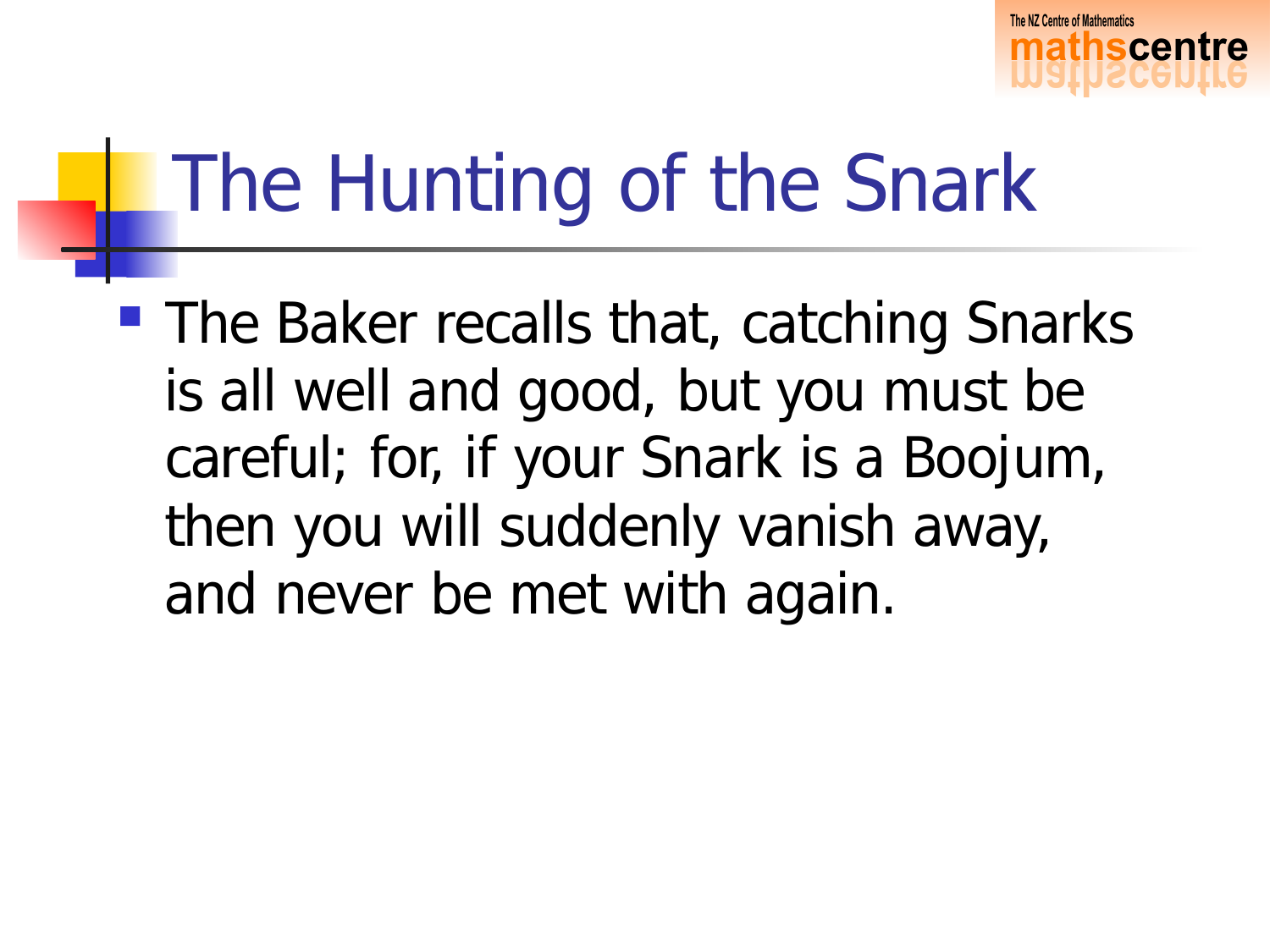

# The Hunting of the Snark
The Baker recalls that, catching Snarks is all well and good, but you must be careful; for, if your Snark is a Boojum, then you will suddenly vanish away, and never be met with again.